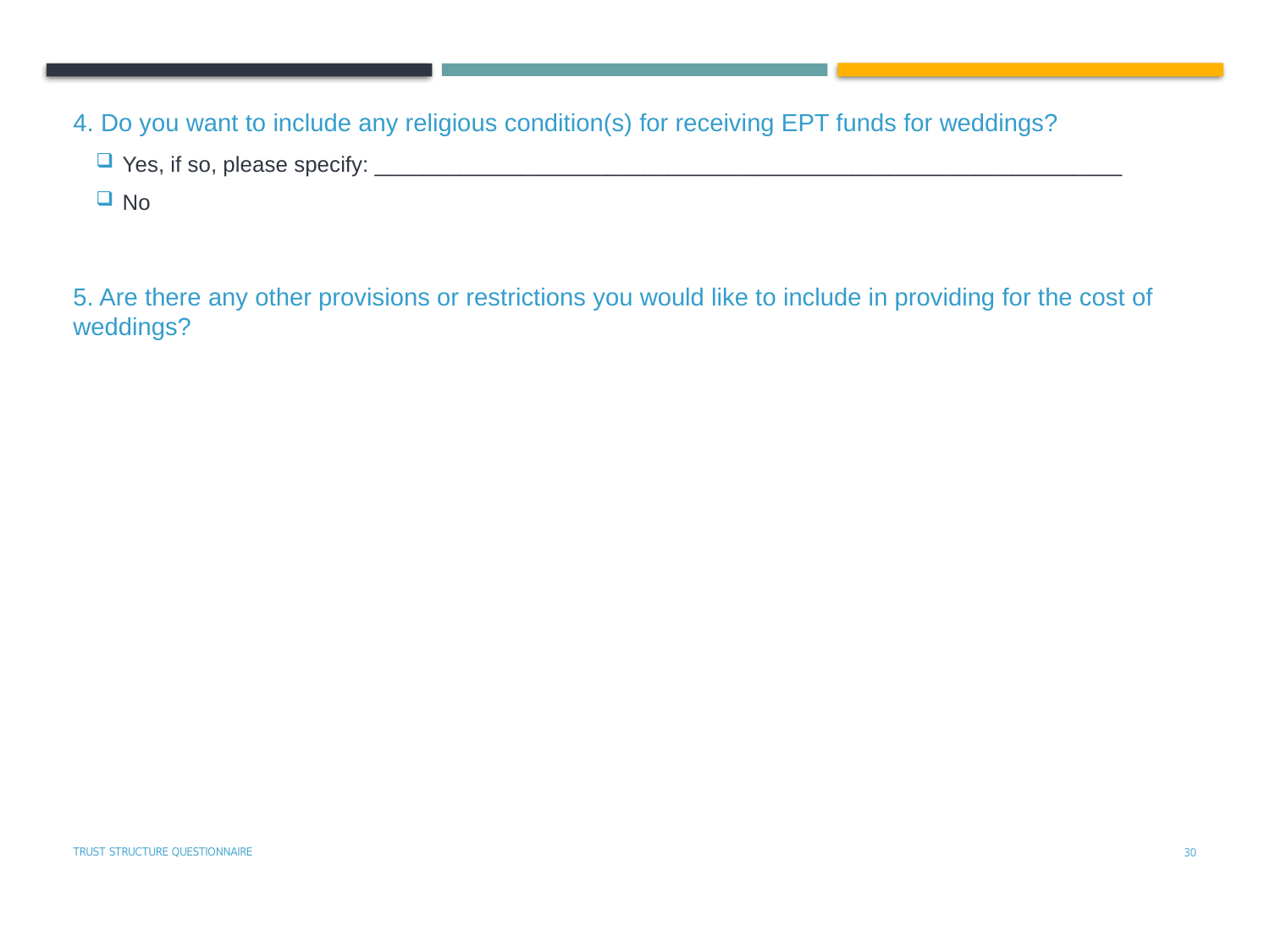

4. Do you want to include any religious condition(s) for receiving EPT funds for weddings?
Yes, if so, please specify: _____________________________________________________________
No
5. Are there any other provisions or restrictions you would like to include in providing for the cost of weddings?
Trust Structure Questionnaire
30